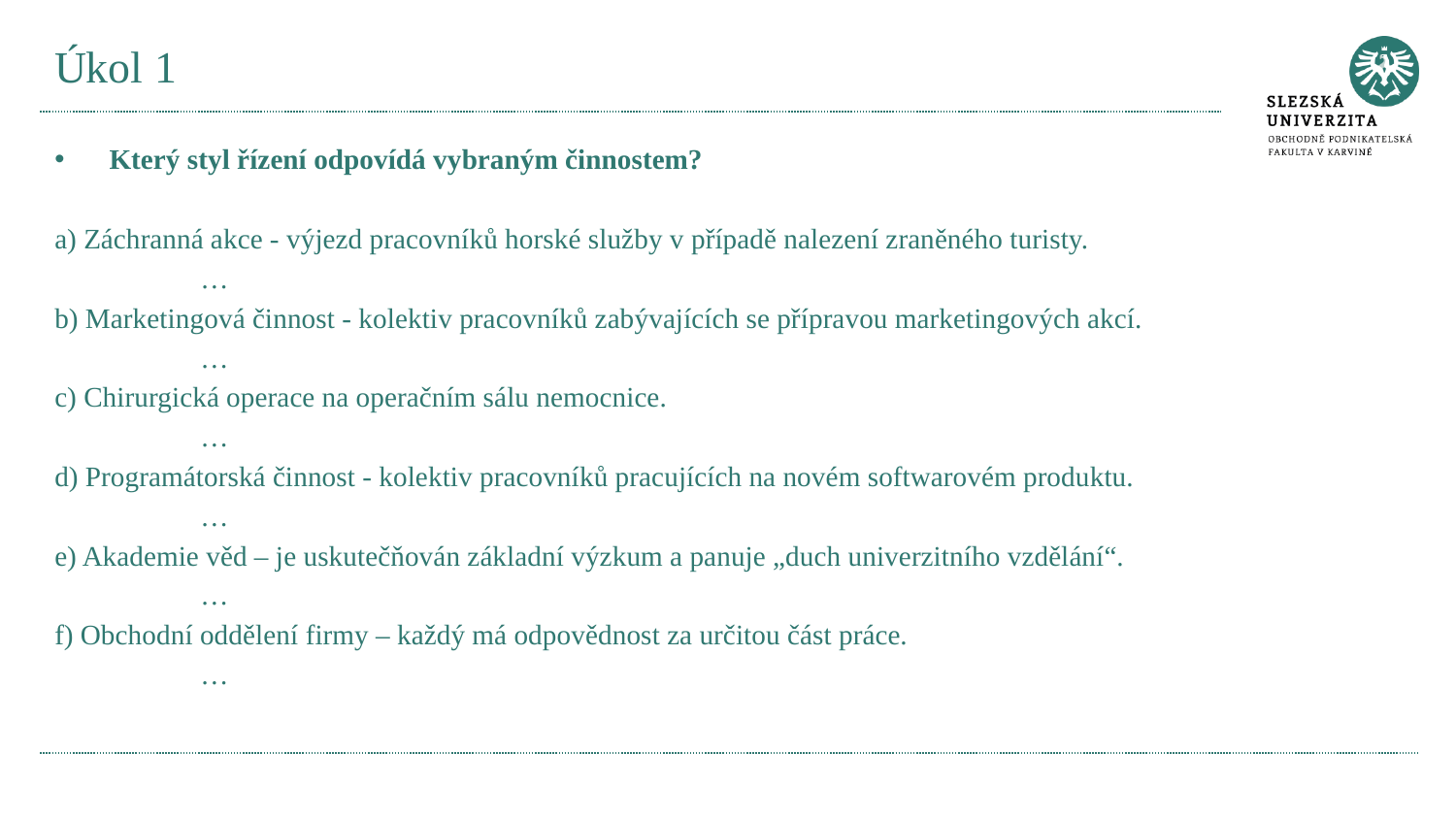

# Úkol 1
Který styl řízení odpovídá vybraným činnostem?

a) Záchranná akce - výjezd pracovníků horské služby v případě nalezení zraněného turisty.
	…
b) Marketingová činnost - kolektiv pracovníků zabývajících se přípravou marketingových akcí.
	…
c) Chirurgická operace na operačním sálu nemocnice.
	…
d) Programátorská činnost - kolektiv pracovníků pracujících na novém softwarovém produktu.
	…
e) Akademie věd – je uskutečňován základní výzkum a panuje „duch univerzitního vzdělání“.
	…
f) Obchodní oddělení firmy – každý má odpovědnost za určitou část práce.
	…